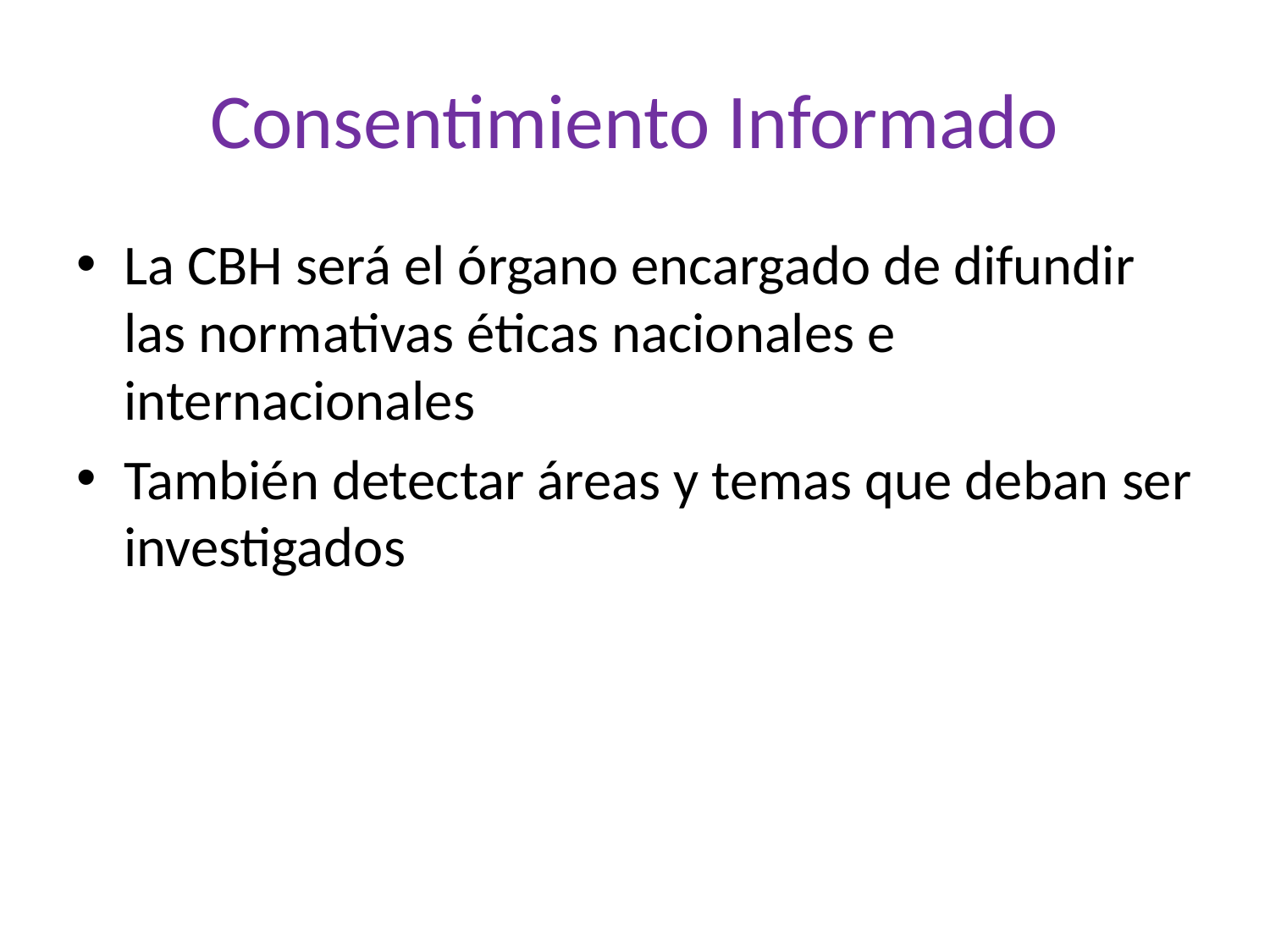

# Consentimiento Informado
La CBH será el órgano encargado de difundir las normativas éticas nacionales e internacionales
También detectar áreas y temas que deban ser investigados